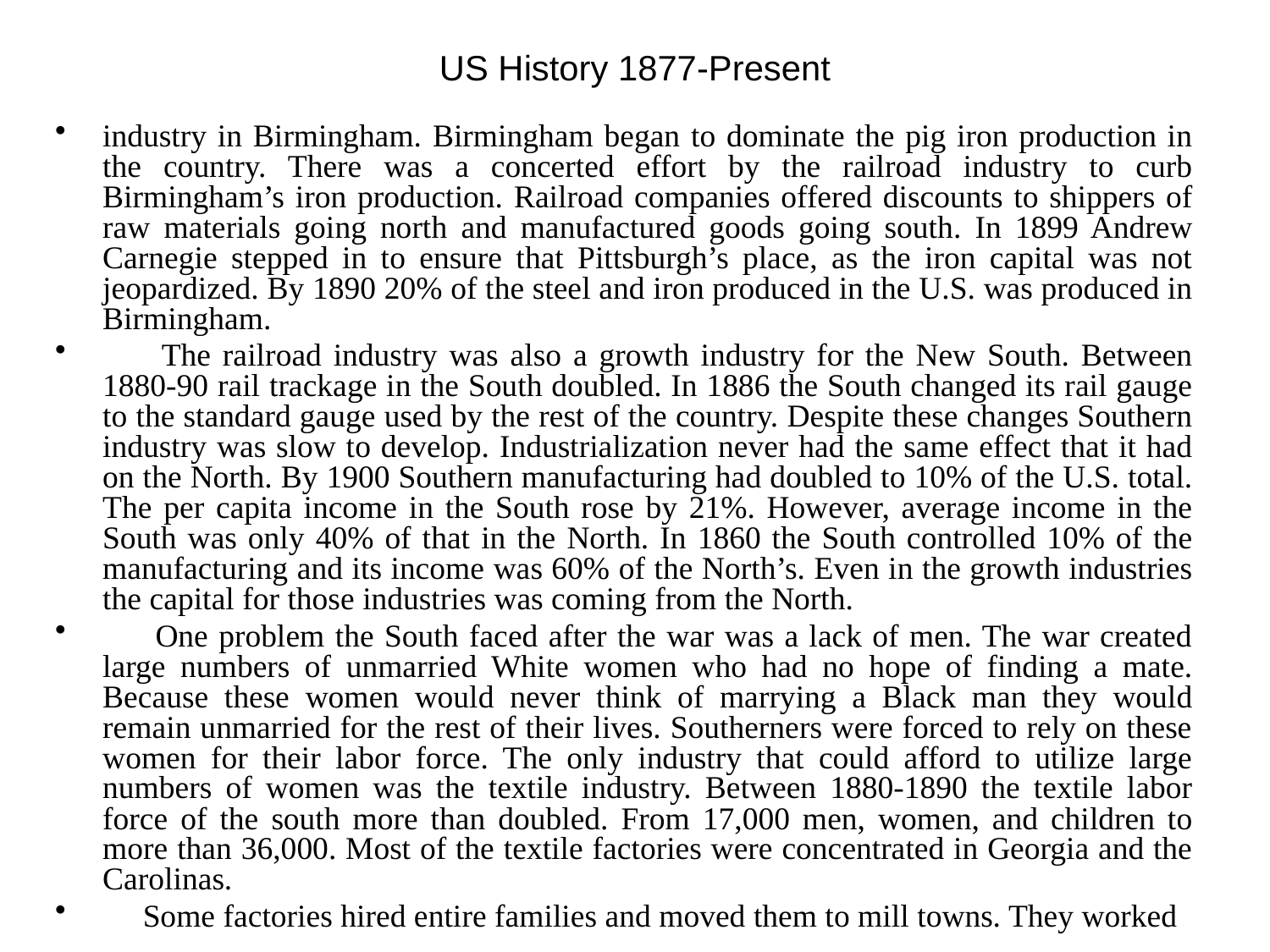

# US History 1877-Present
industry in Birmingham. Birmingham began to dominate the pig iron production in the country. There was a concerted effort by the railroad industry to curb Birmingham’s iron production. Railroad companies offered discounts to shippers of raw materials going north and manufactured goods going south. In 1899 Andrew Carnegie stepped in to ensure that Pittsburgh’s place, as the iron capital was not jeopardized. By 1890 20% of the steel and iron produced in the U.S. was produced in Birmingham.
     The railroad industry was also a growth industry for the New South. Between 1880-90 rail trackage in the South doubled. In 1886 the South changed its rail gauge to the standard gauge used by the rest of the country. Despite these changes Southern industry was slow to develop. Industrialization never had the same effect that it had on the North. By 1900 Southern manufacturing had doubled to 10% of the U.S. total. The per capita income in the South rose by 21%. However, average income in the South was only 40% of that in the North. In 1860 the South controlled 10% of the manufacturing and its income was 60% of the North’s. Even in the growth industries the capital for those industries was coming from the North.
     One problem the South faced after the war was a lack of men. The war created large numbers of unmarried White women who had no hope of finding a mate. Because these women would never think of marrying a Black man they would remain unmarried for the rest of their lives. Southerners were forced to rely on these women for their labor force. The only industry that could afford to utilize large numbers of women was the textile industry. Between 1880-1890 the textile labor force of the south more than doubled. From 17,000 men, women, and children to more than 36,000. Most of the textile factories were concentrated in Georgia and the Carolinas.
     Some factories hired entire families and moved them to mill towns. They worked